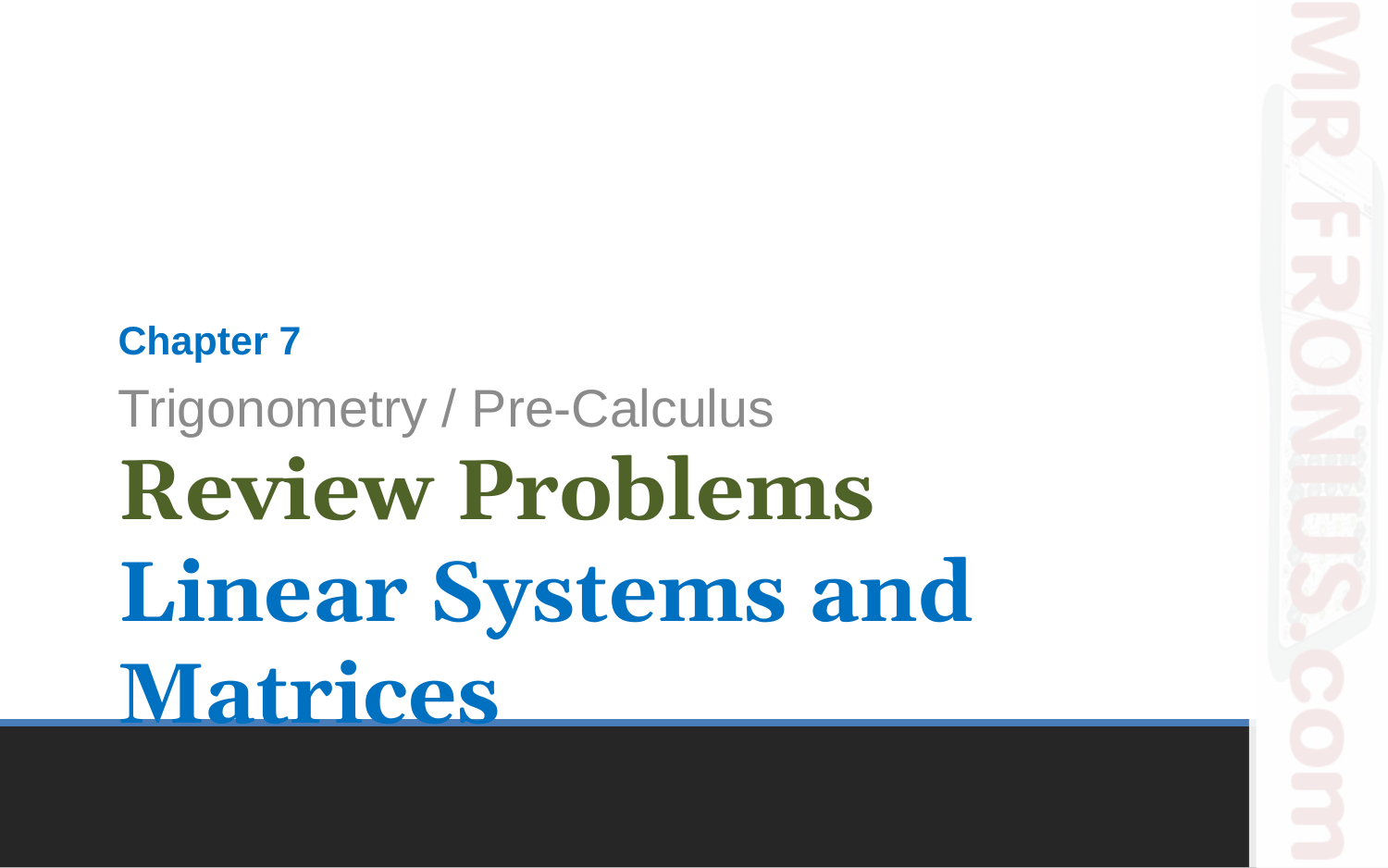

Chapter 7
Trigonometry / Pre-Calculus
Review Problems
Linear Systems and Matrices